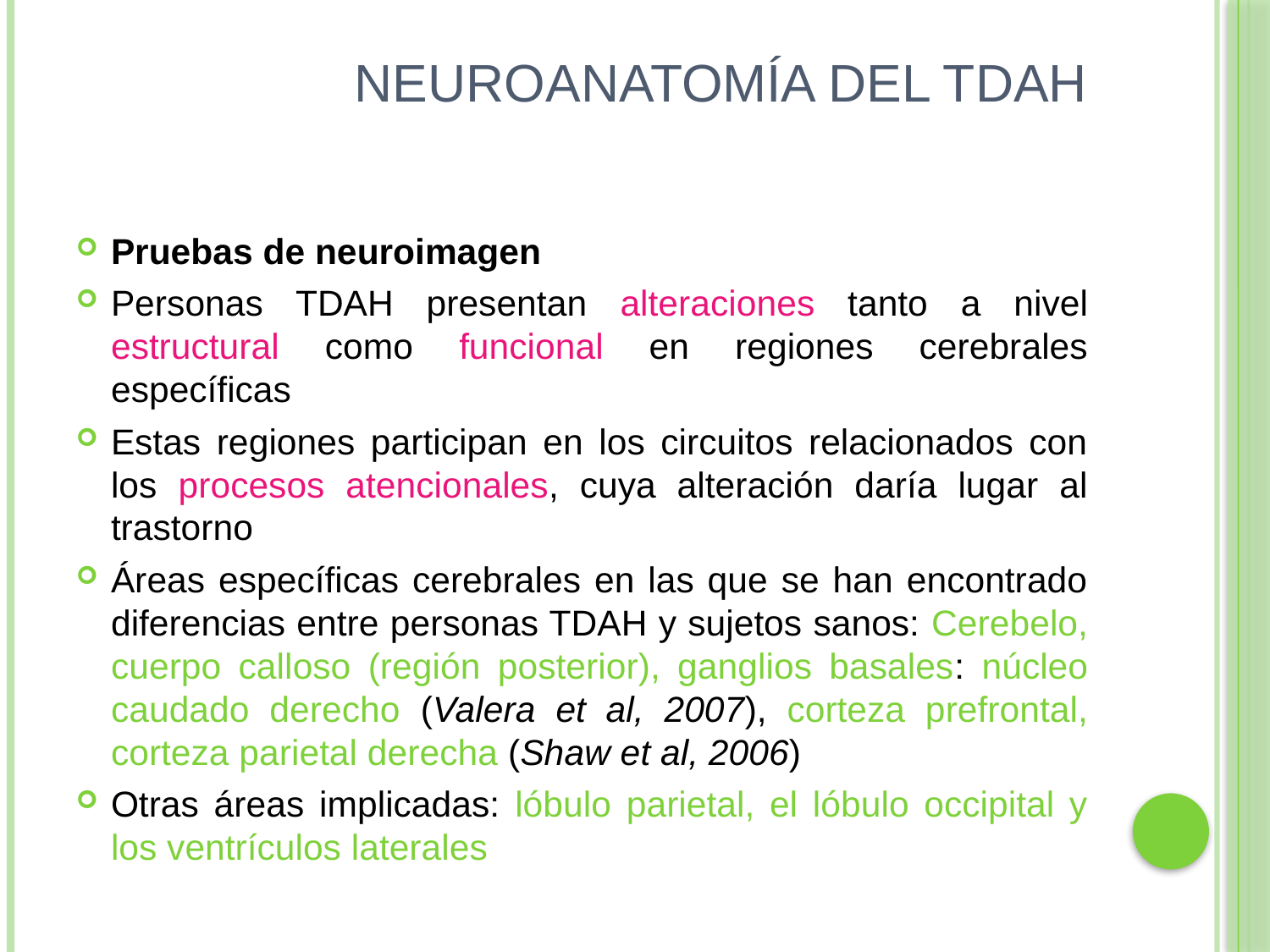

# NEUROANATOMÍA DEL TDAH
Pruebas de neuroimagen
Personas TDAH presentan alteraciones tanto a nivel estructural como funcional en regiones cerebrales específicas
Estas regiones participan en los circuitos relacionados con los procesos atencionales, cuya alteración daría lugar al trastorno
Áreas específicas cerebrales en las que se han encontrado diferencias entre personas TDAH y sujetos sanos: Cerebelo, cuerpo calloso (región posterior), ganglios basales: núcleo caudado derecho (Valera et al, 2007), corteza prefrontal, corteza parietal derecha (Shaw et al, 2006)
Otras áreas implicadas: lóbulo parietal, el lóbulo occipital y los ventrículos laterales